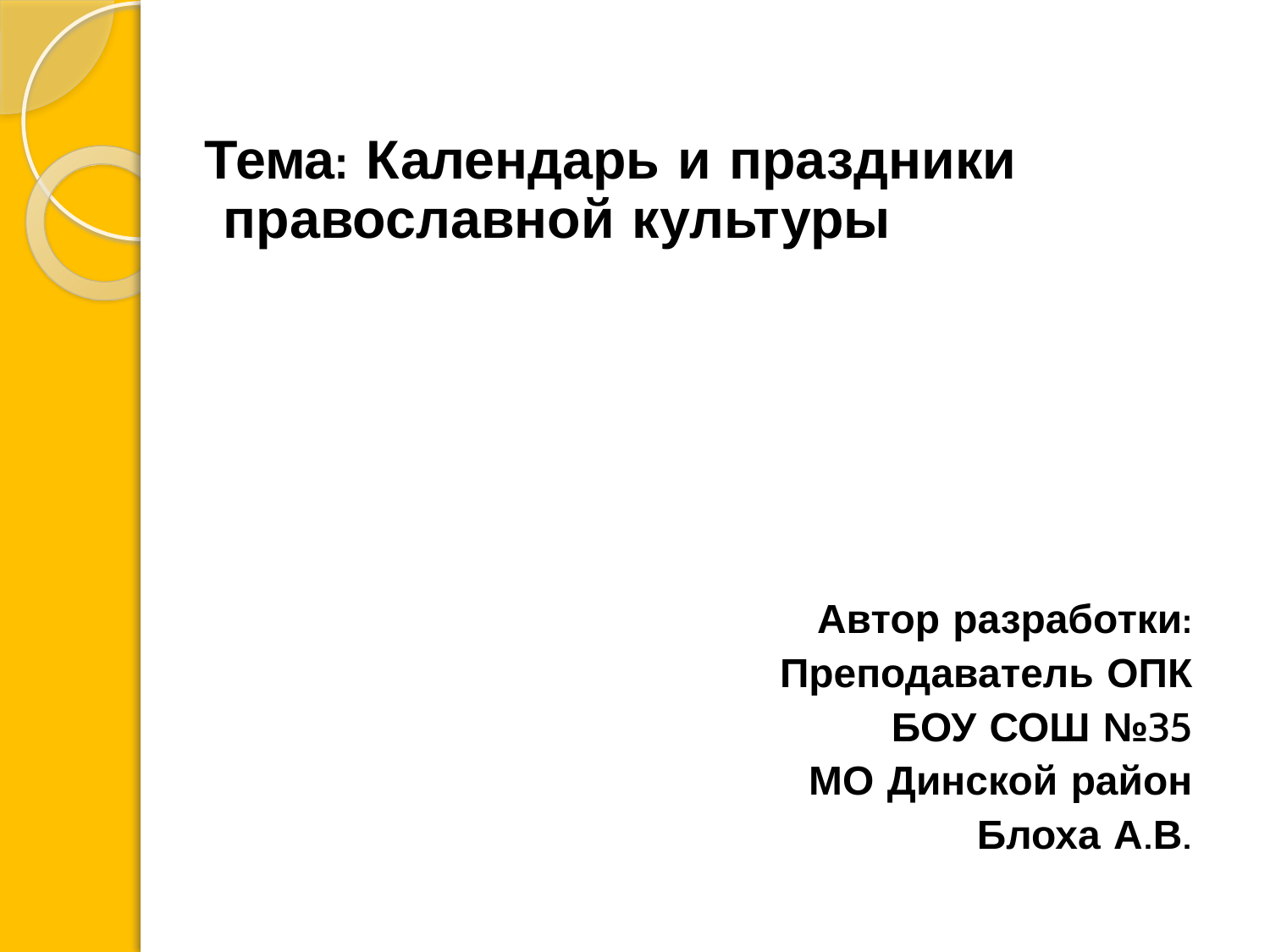

Тема: Календарь и праздники  православной культуры

Автор разработки:
Преподаватель ОПК
БОУ СОШ №35
МО Динской район
Блоха А.В.